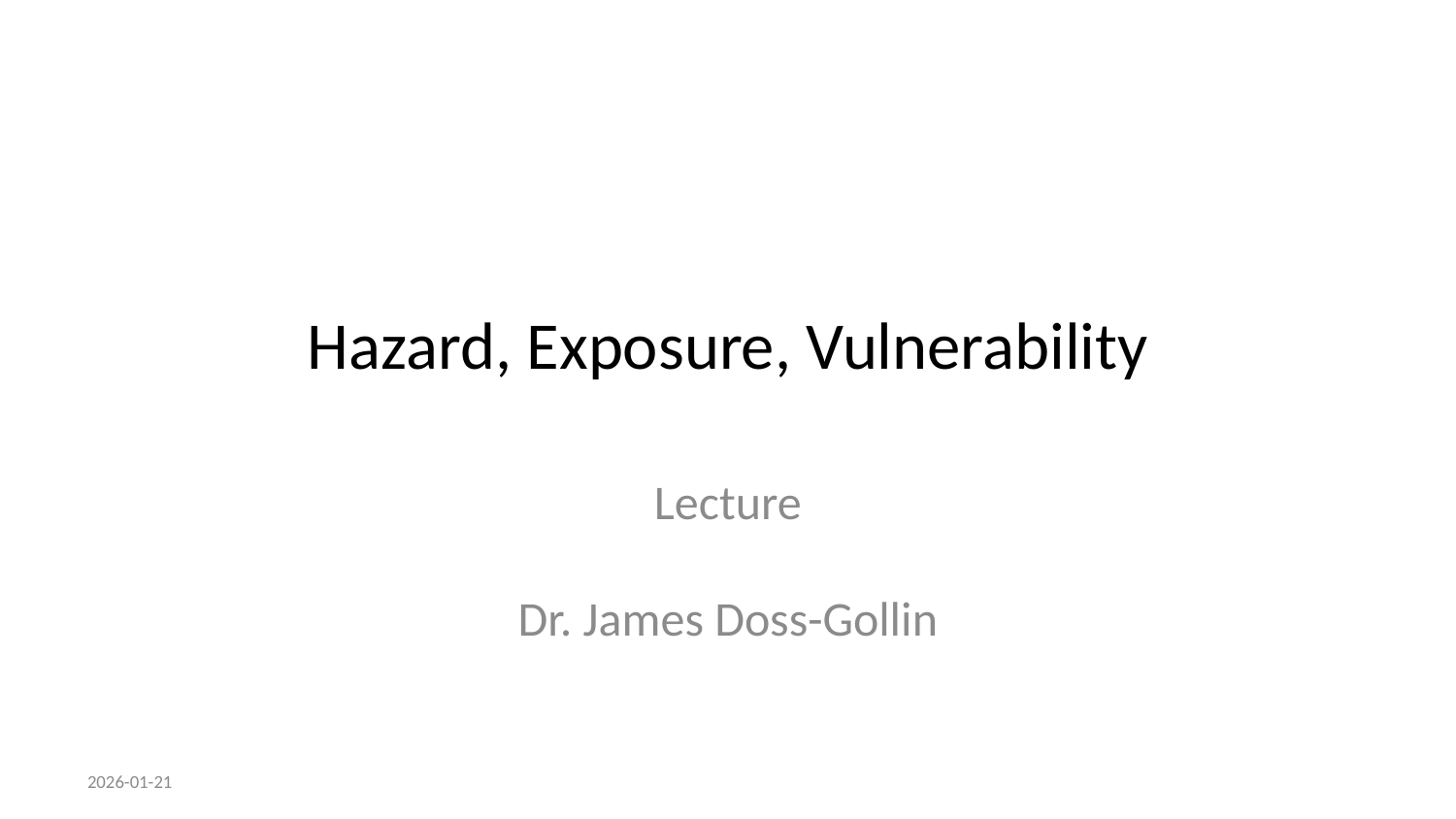

# Hazard, Exposure, Vulnerability
Lecture
Dr. James Doss-Gollin
2026-01-21